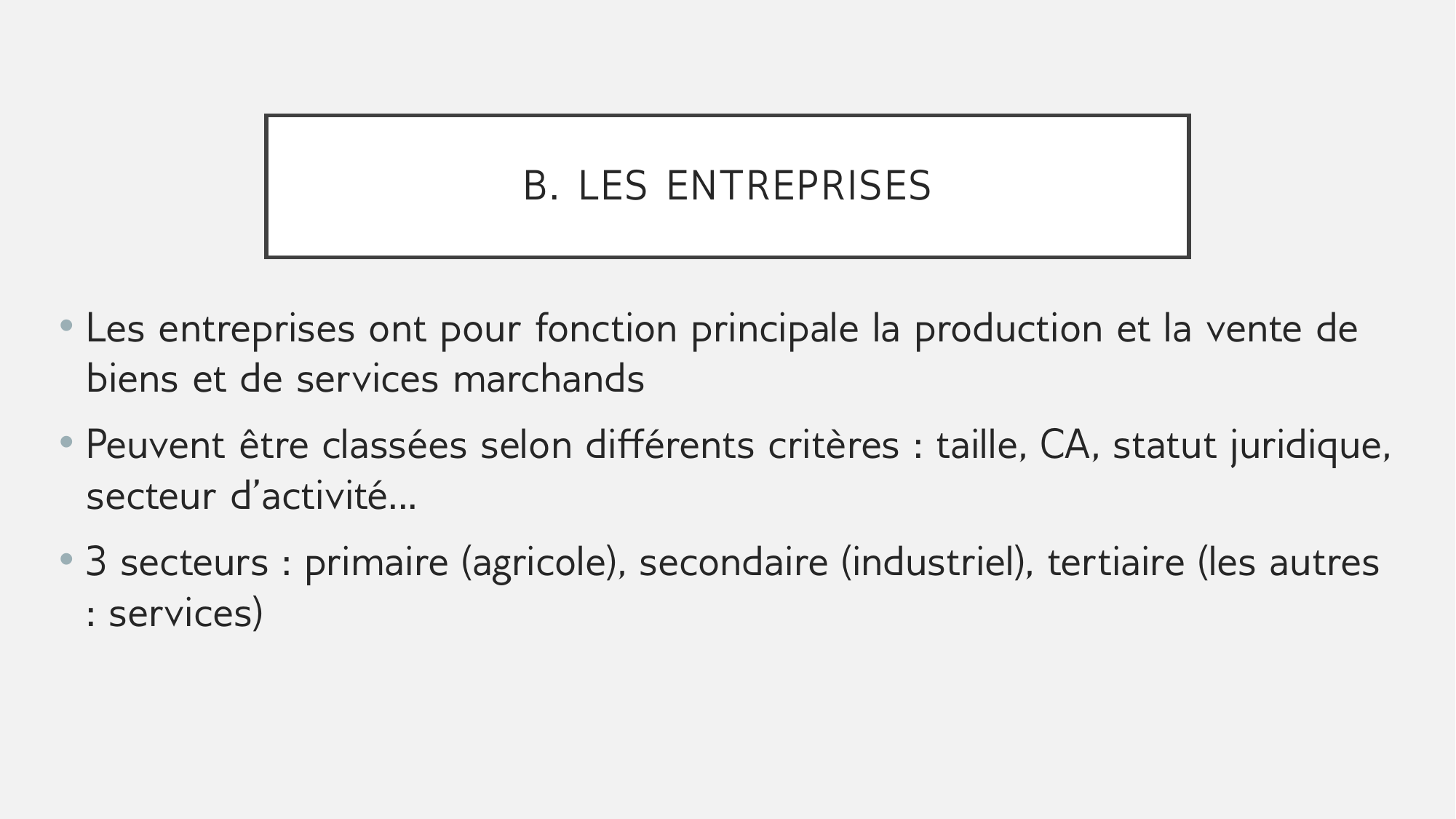

# B. Les entreprises
Les entreprises ont pour fonction principale la production et la vente de biens et de services marchands
Peuvent être classées selon différents critères : taille, CA, statut juridique, secteur d’activité...
3 secteurs : primaire (agricole), secondaire (industriel), tertiaire (les autres : services)